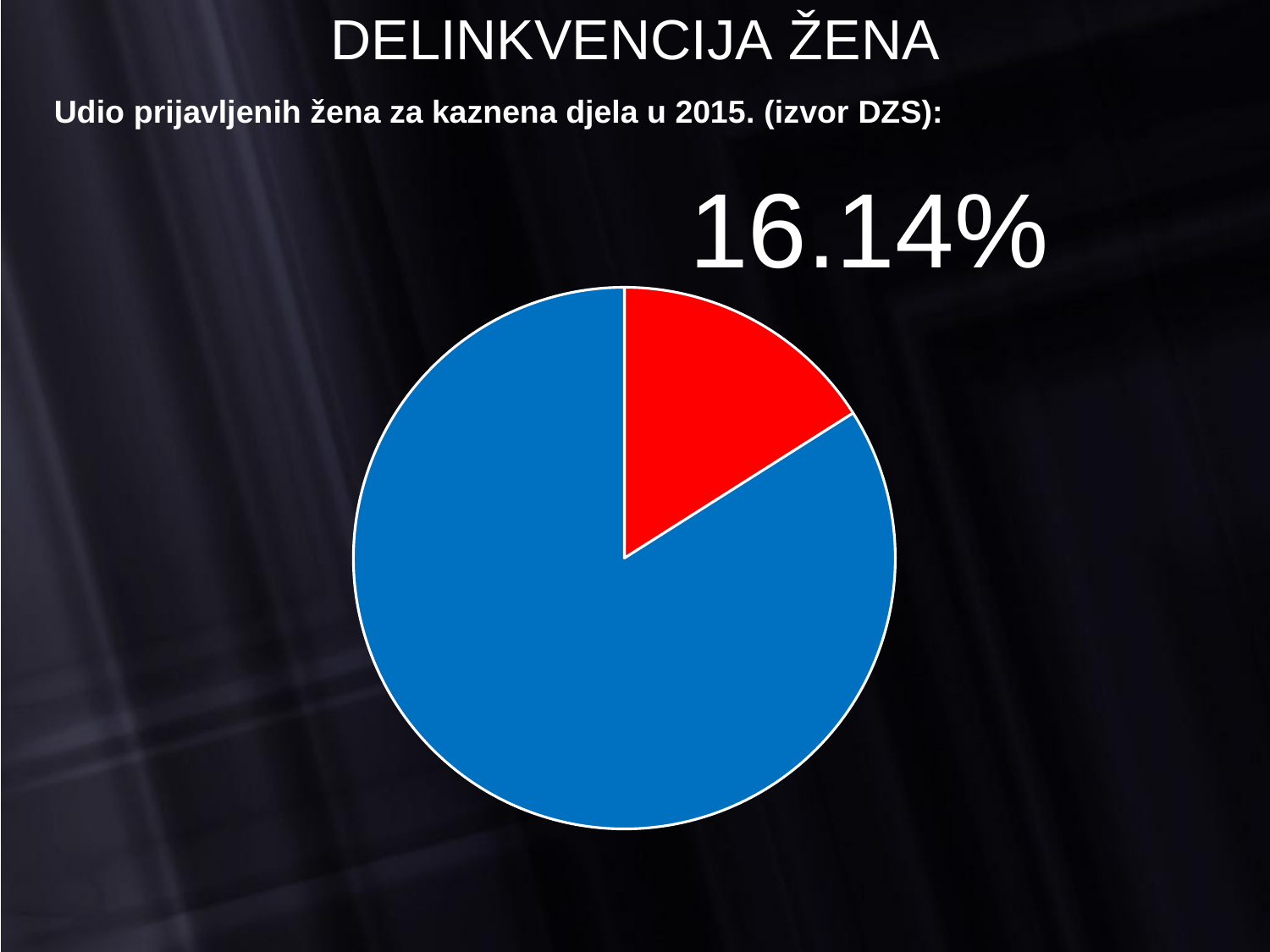

DELINKVENCIJA ŽENA
Udio prijavljenih žena za kaznena djela u 2015. (izvor DZS):
16.14%

### Chart

| Category | Sales |
|---|---|
| 1st Qtr | 16.0 |
| 2nd Qtr | 84.0 |